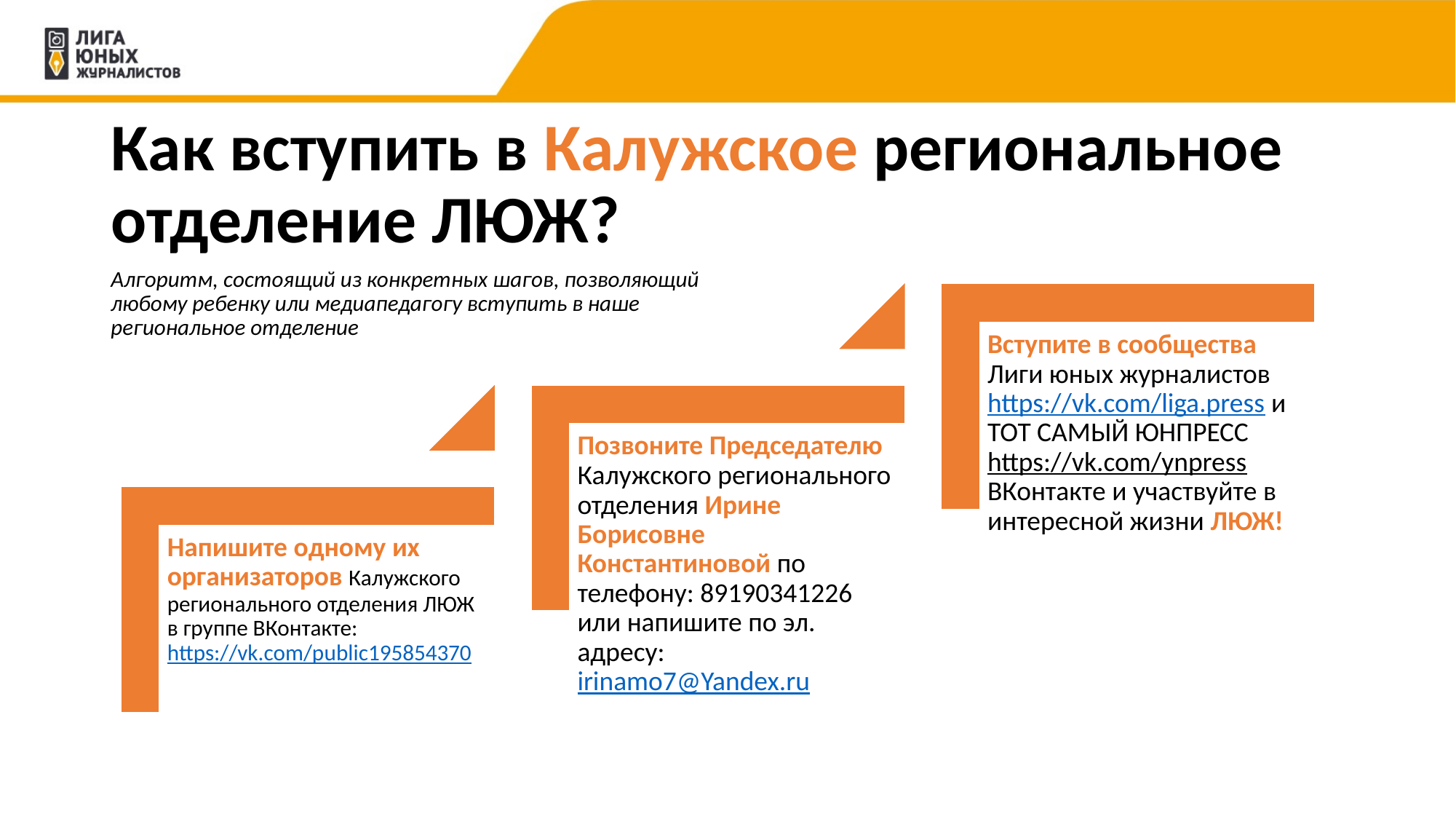

# Как вступить в Калужское региональное отделение ЛЮЖ?
Алгоритм, состоящий из конкретных шагов, позволяющий любому ребенку или медиапедагогу вступить в наше региональное отделение
Напишите одному их организаторов Калужского регионального отделения ЛЮЖ в группе ВКонтакте: https://vk.com/public195854370
Позвоните Председателю Калужского регионального отделения Ирине Борисовне Константиновой по телефону: 89190341226 или напишите по эл. адресу: irinamo7@Yandex.ru
Вступите в сообщества Лиги юных журналистов https://vk.com/liga.press и ТОТ САМЫЙ ЮНПРЕСС https://vk.com/ynpress ВКонтакте и участвуйте в интересной жизни ЛЮЖ!